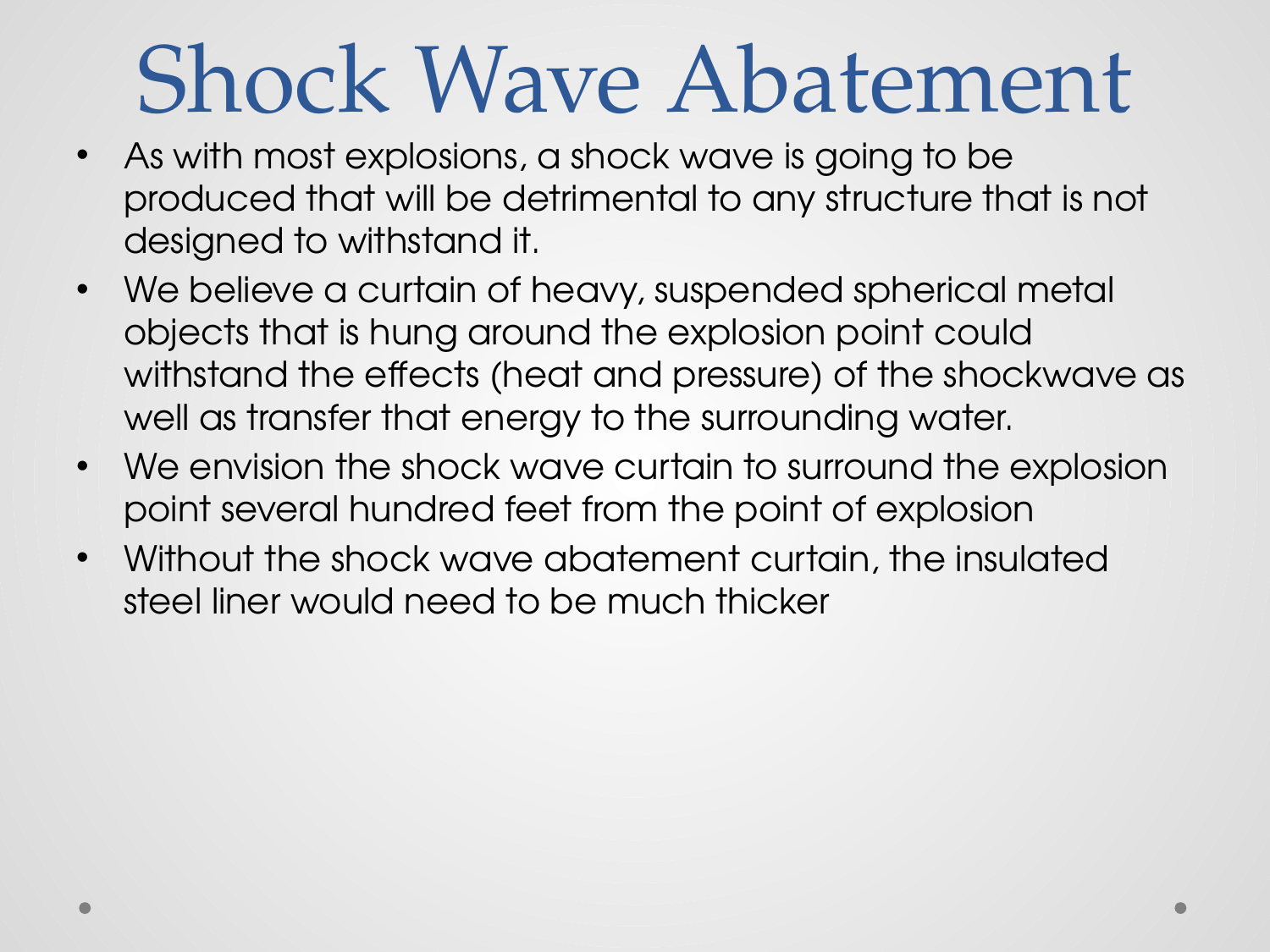

# Shock Wave Abatement
As with most explosions, a shock wave is going to be produced that will be detrimental to any structure that is not designed to withstand it.
We believe a curtain of heavy, suspended spherical metal objects that is hung around the explosion point could withstand the effects (heat and pressure) of the shockwave as well as transfer that energy to the surrounding water.
We envision the shock wave curtain to surround the explosion point several hundred feet from the point of explosion
Without the shock wave abatement curtain, the insulated steel liner would need to be much thicker